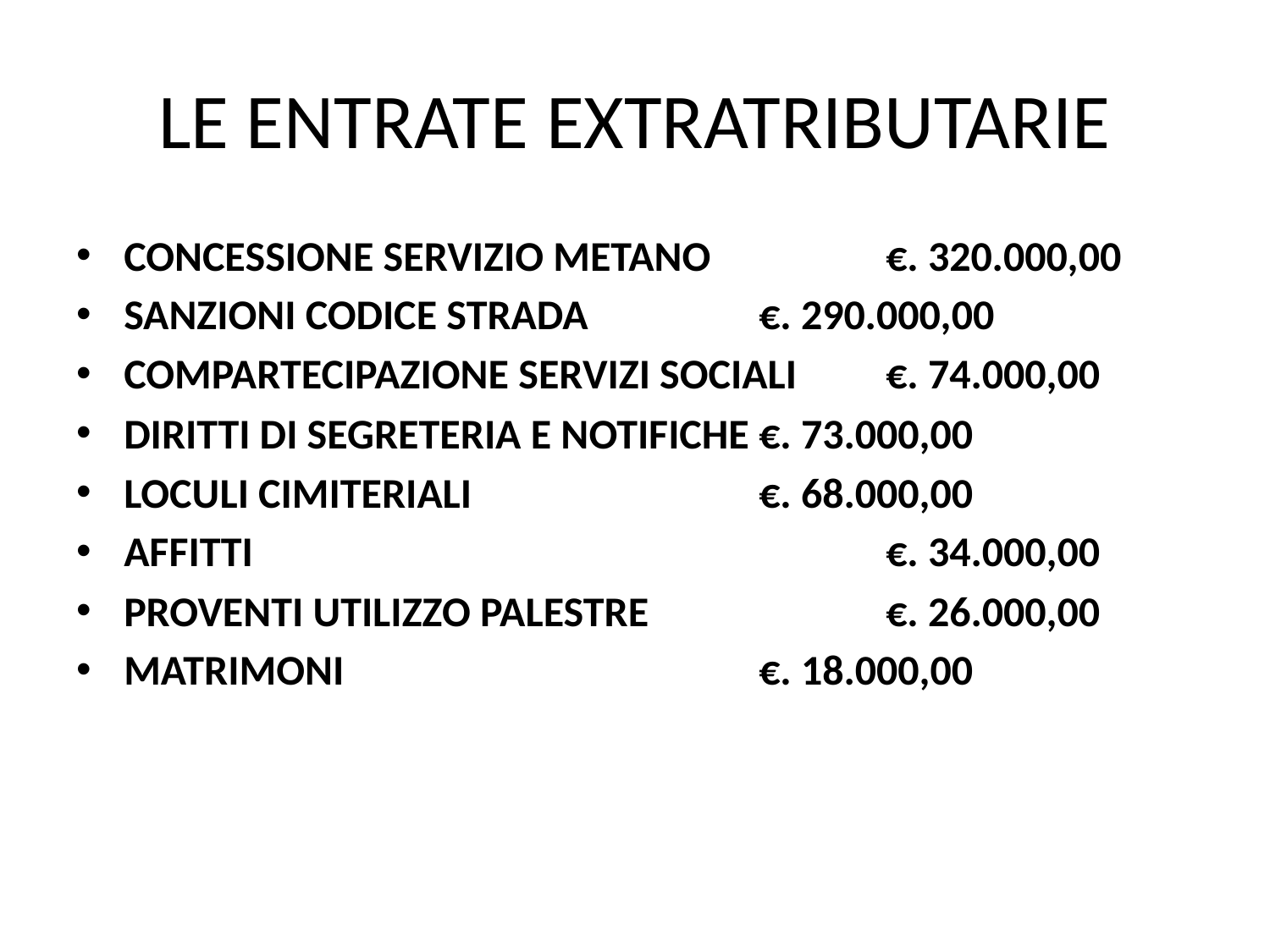

# LE ENTRATE EXTRATRIBUTARIE
CONCESSIONE SERVIZIO METANO		€. 320.000,00
SANZIONI CODICE STRADA		€. 290.000,00
COMPARTECIPAZIONE SERVIZI SOCIALI	€. 74.000,00
DIRITTI DI SEGRETERIA E NOTIFICHE	€. 73.000,00
LOCULI CIMITERIALI			€. 68.000,00
AFFITTI					€. 34.000,00
PROVENTI UTILIZZO PALESTRE		€. 26.000,00
MATRIMONI				€. 18.000,00